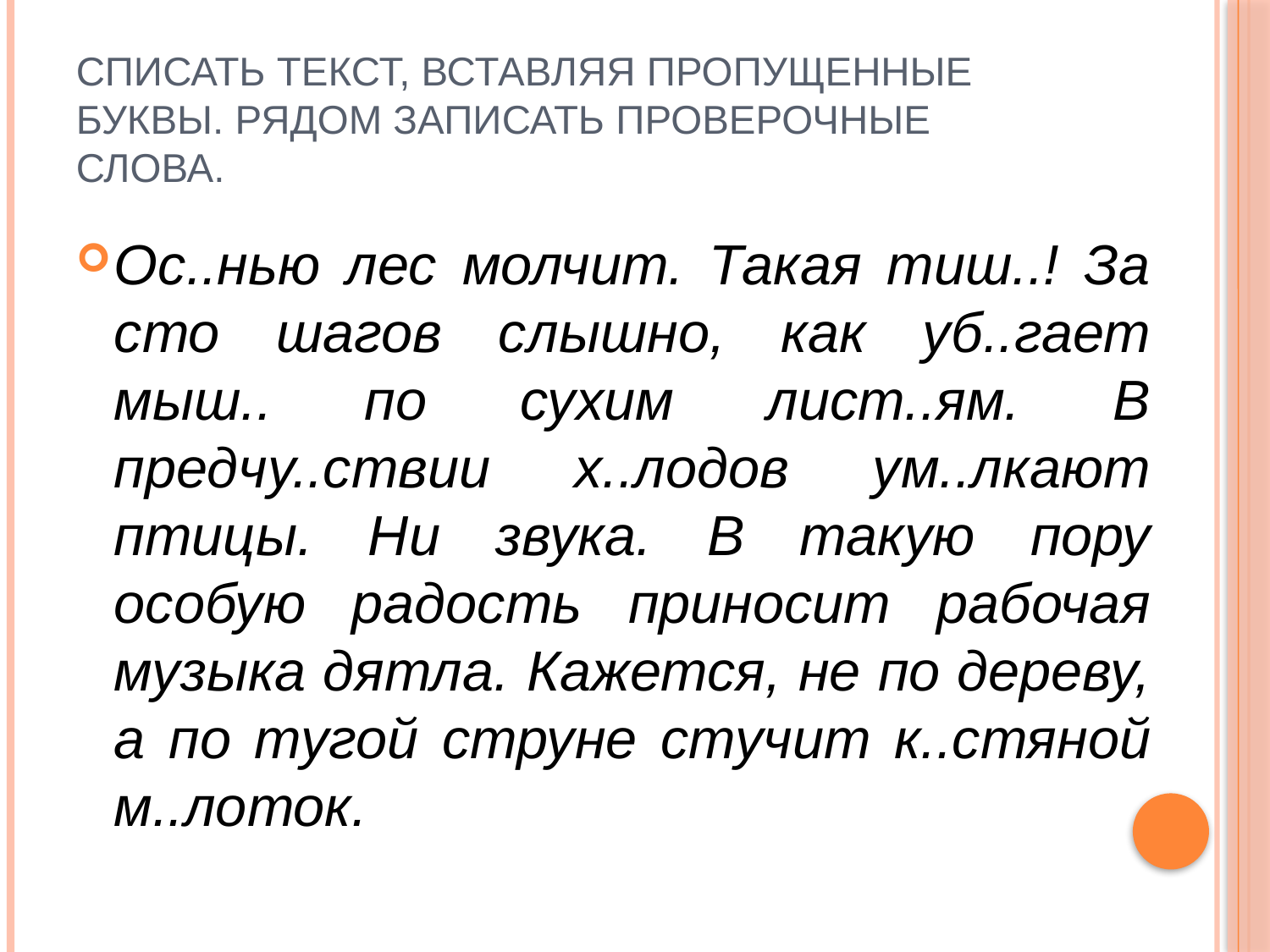

# Списать текст, вставляя пропущенные буквы. Рядом записать проверочные слова.
Ос..нью лес молчит. Такая тиш..! За сто шагов слышно, как уб..гает мыш.. по сухим лист..ям. В предчу..ствии х..лодов ум..лкают птицы. Ни звука. В такую пору особую радость приносит рабочая музыка дятла. Кажется, не по дереву, а по тугой струне стучит к..стяной м..лоток.